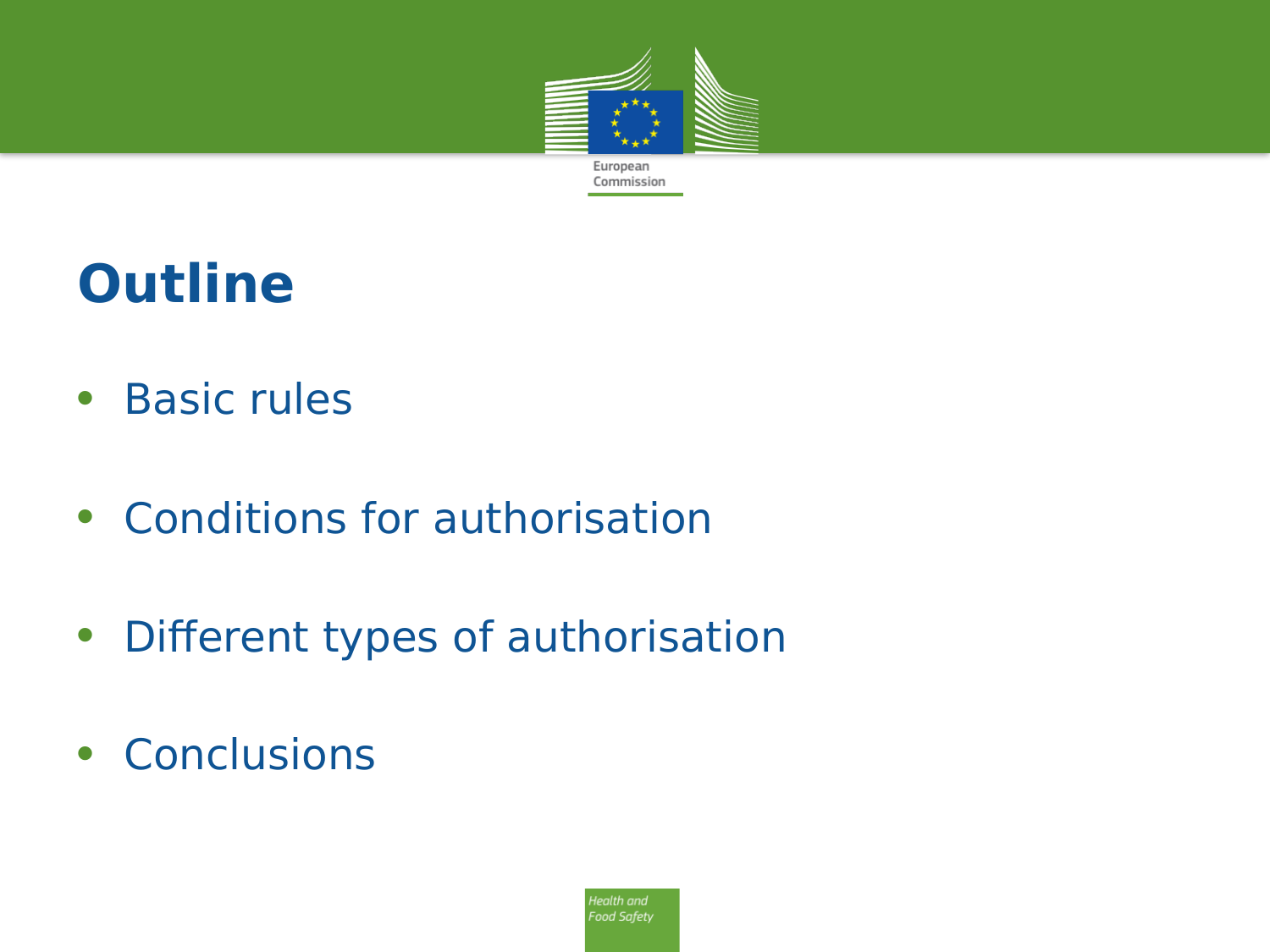

# Outline
Basic rules

Conditions for authorisation

Different types of authorisation

Conclusions